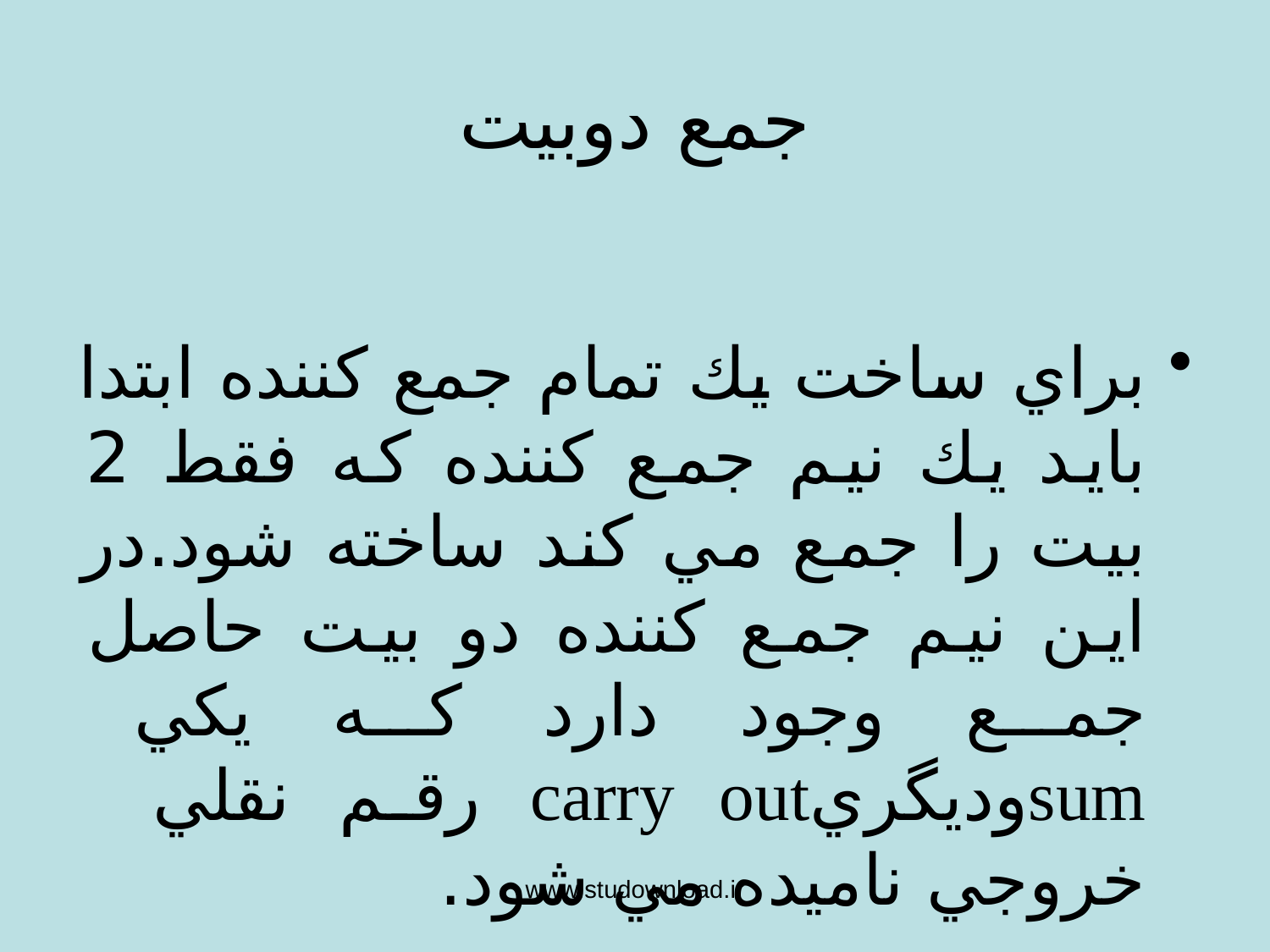

# جمع دوبيت

براي ساخت يك تمام جمع كننده ابتدا بايد يك نيم جمع كننده كه فقط 2 بيت را جمع مي كند ساخته شود.در اين نيم جمع كننده دو بيت حاصل جمع وجود دارد كه يكي sumوديگريcarry out رقم نقلي  خروجي ناميده مي شود.

در زير جدول صحت ،دياگرام منطقي و روابط منطقي ميان متغيرهاي ورودي/خروجي نمايش داده شده است.
www.studownload.ir